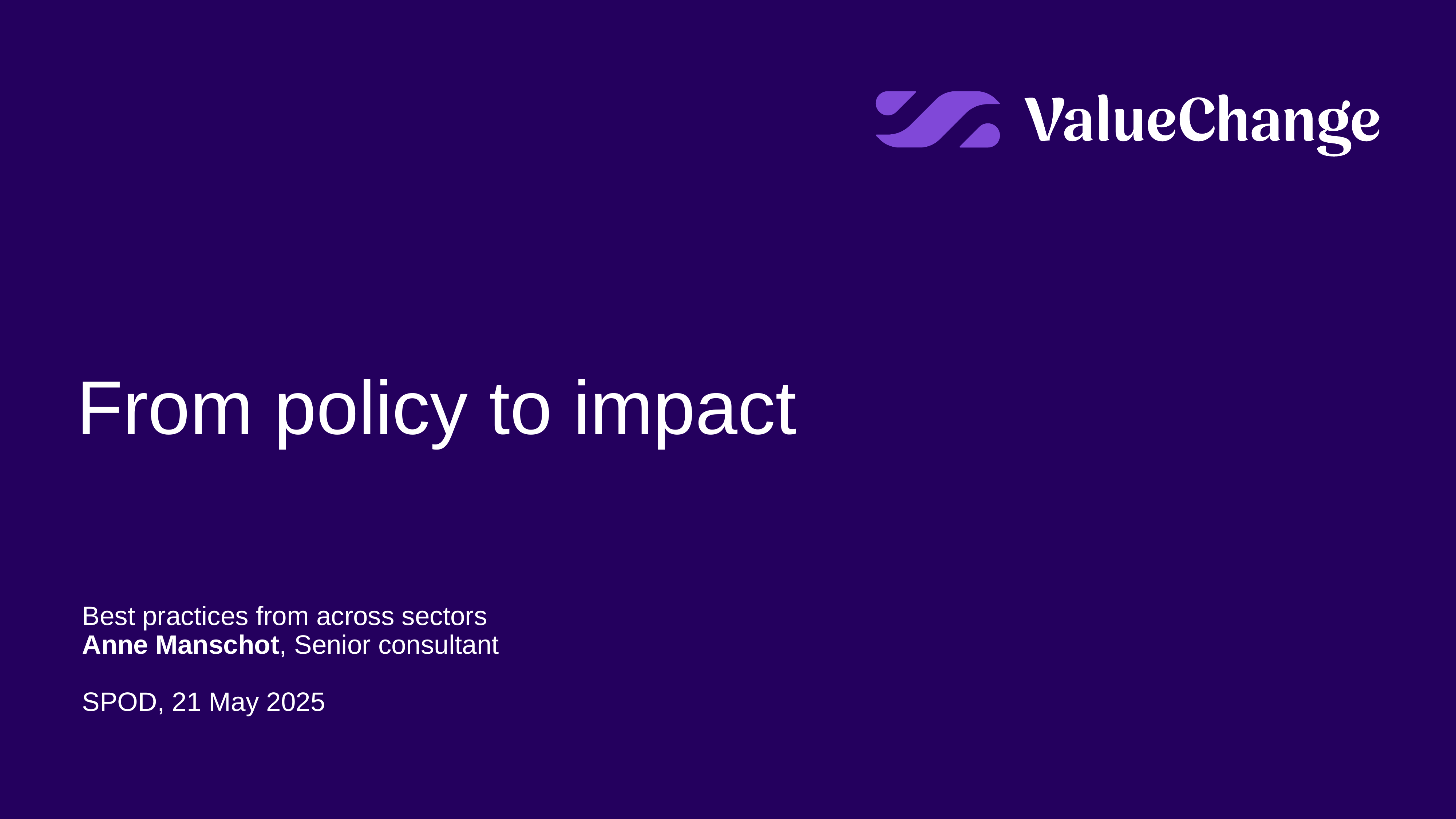

# From policy to impact
Best practices from across sectors
Anne Manschot, Senior consultant
SPOD, 21 May 2025